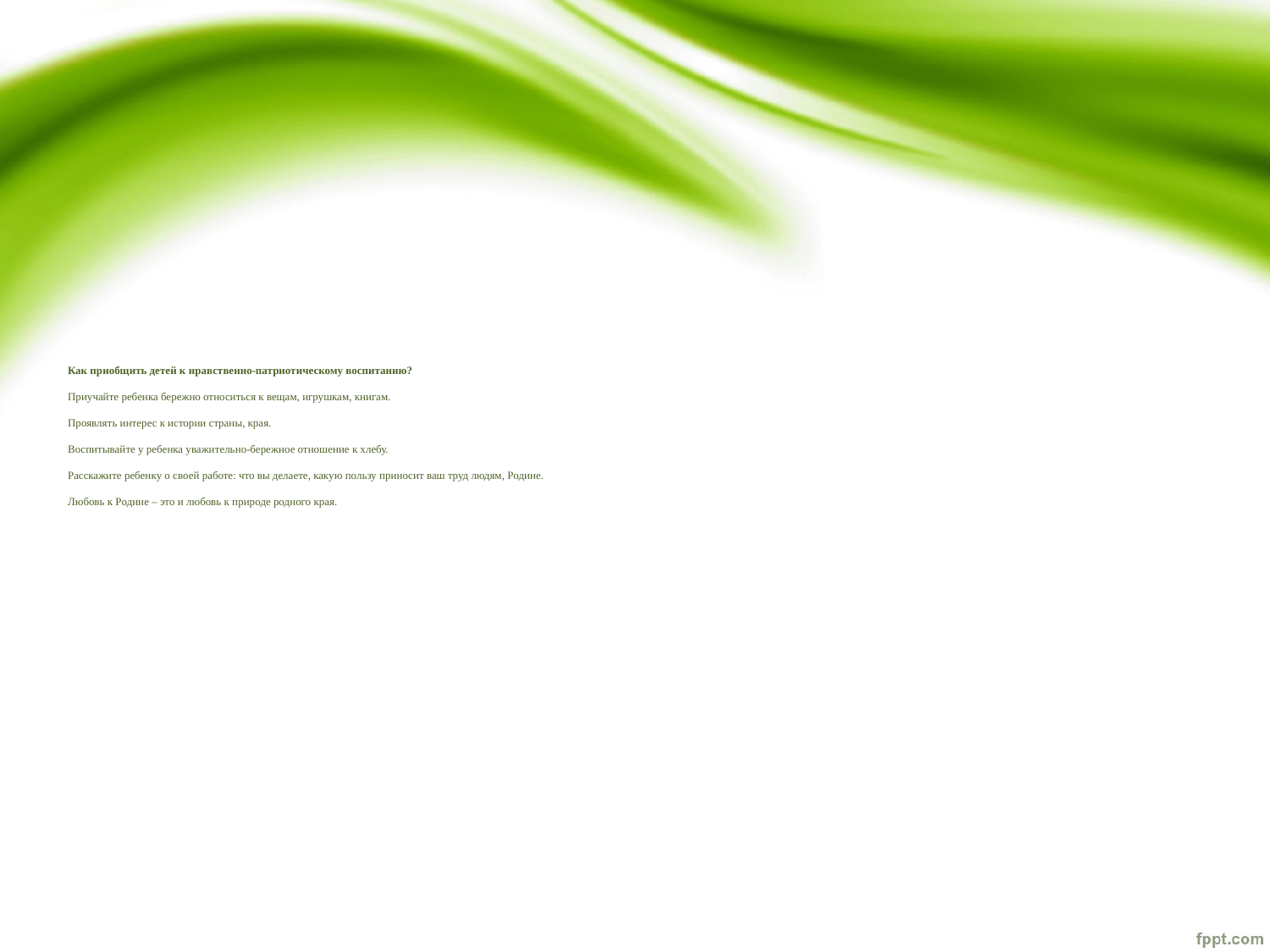

# Как приобщить детей к нравственно-патриотическому воспитанию?   Приучайте ребенка бережно относиться к вещам, игрушкам, книгам. Проявлять интерес к истории страны, края. Воспитывайте у ребенка уважительно-бережное отношение к хлебу. Расскажите ребенку о своей работе: что вы делаете, какую пользу приносит ваш труд людям, Родине. Любовь к Родине – это и любовь к природе родного края.